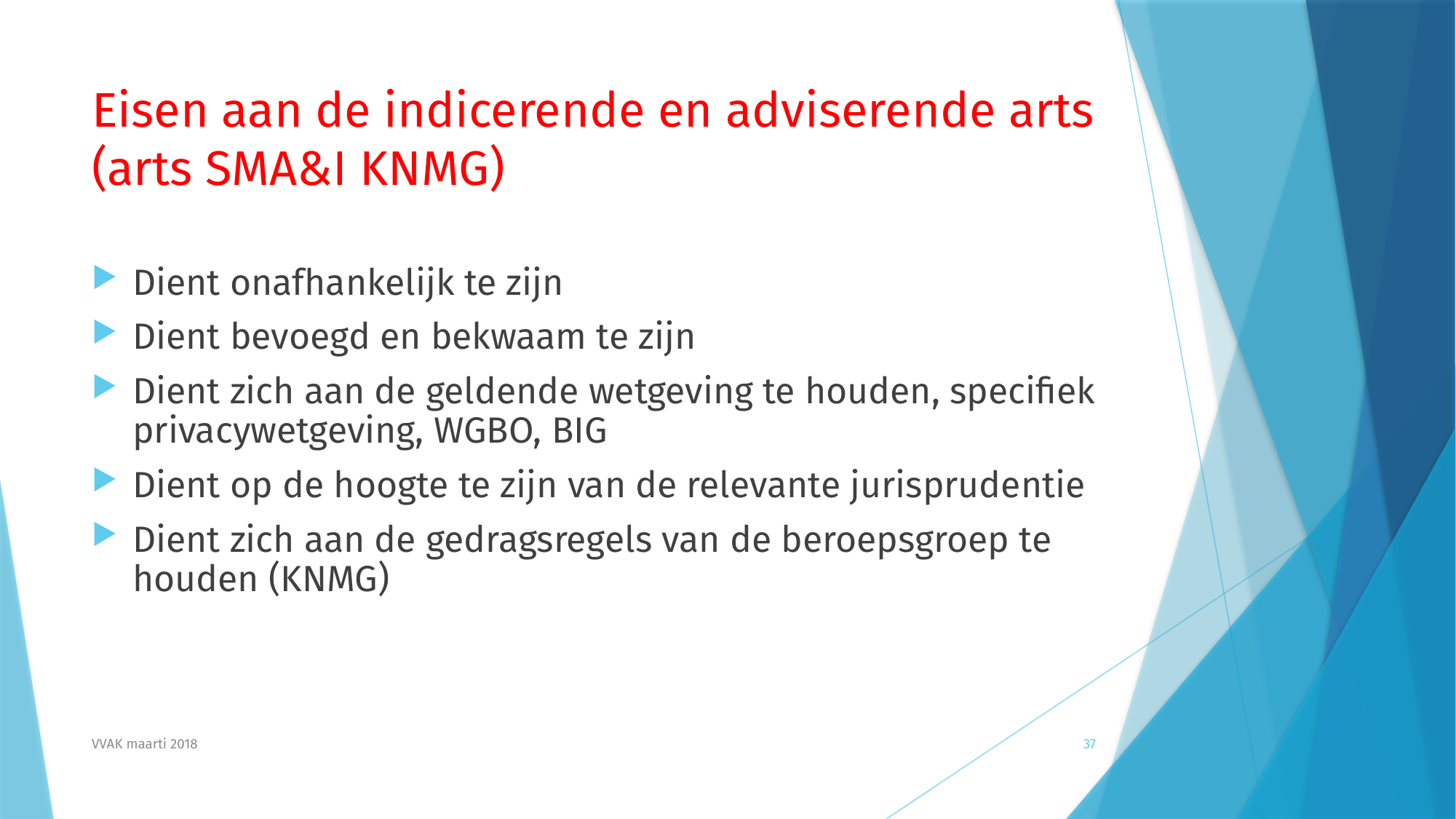

# Eisen aan de indicerende en adviserende arts (arts SMA&I KNMG)
Dient onafhankelijk te zijn
Dient bevoegd en bekwaam te zijn
Dient zich aan de geldende wetgeving te houden, specifiek privacywetgeving, WGBO, BIG
Dient op de hoogte te zijn van de relevante jurisprudentie
Dient zich aan de gedragsregels van de beroepsgroep te houden (KNMG)

VVAK maarti 2018
37